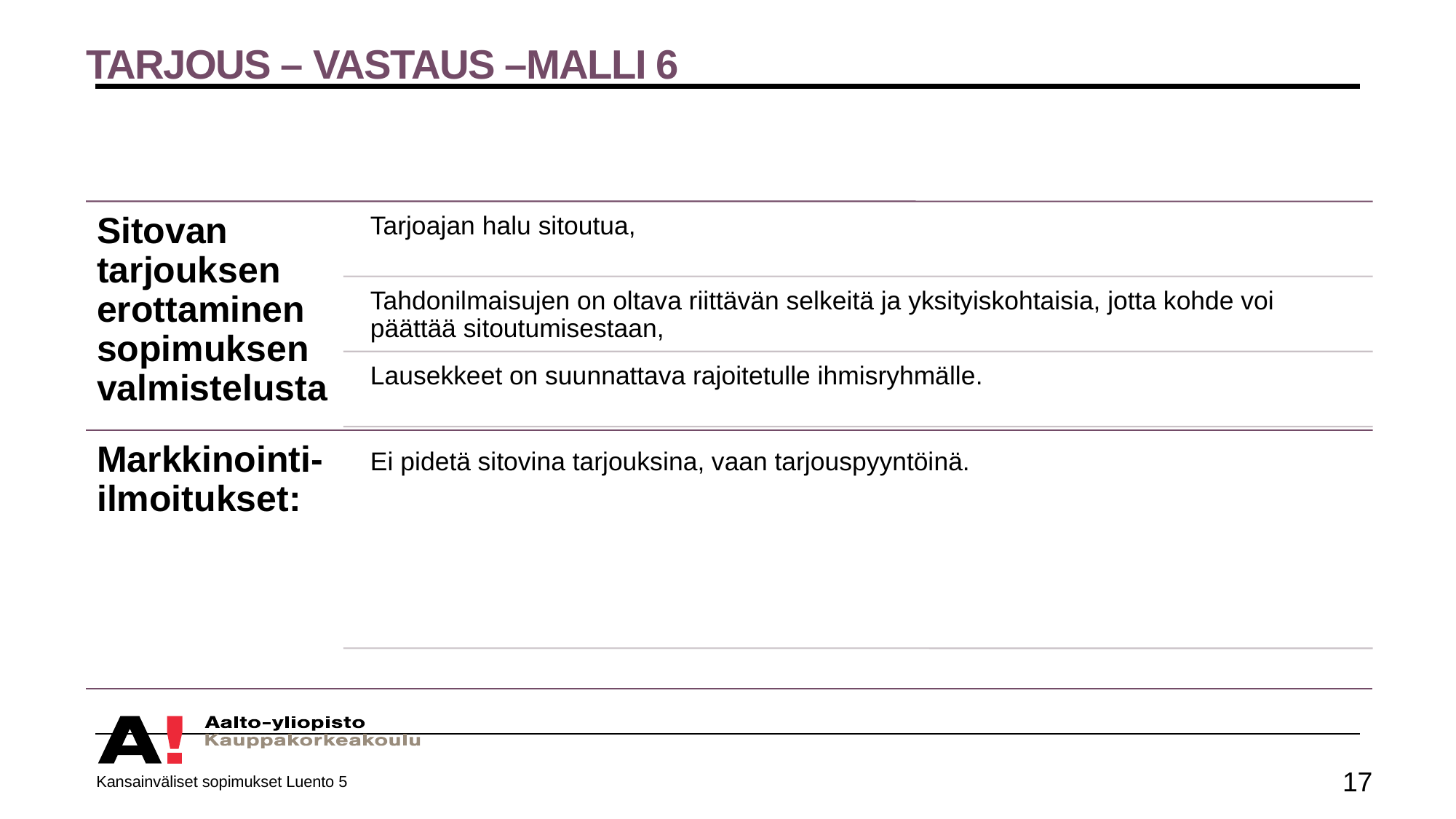

# Tarjous – vastaus –malli 6
Sitovan tarjouksen erottaminen sopimuksen valmistelusta
Tarjoajan halu sitoutua,
Tahdonilmaisujen on oltava riittävän selkeitä ja yksityiskohtaisia, jotta kohde voi päättää sitoutumisestaan,
Lausekkeet on suunnattava rajoitetulle ihmisryhmälle.
Markkinointi-ilmoitukset:
Ei pidetä sitovina tarjouksina, vaan tarjouspyyntöinä.
Kansainväliset sopimukset Luento 5
17